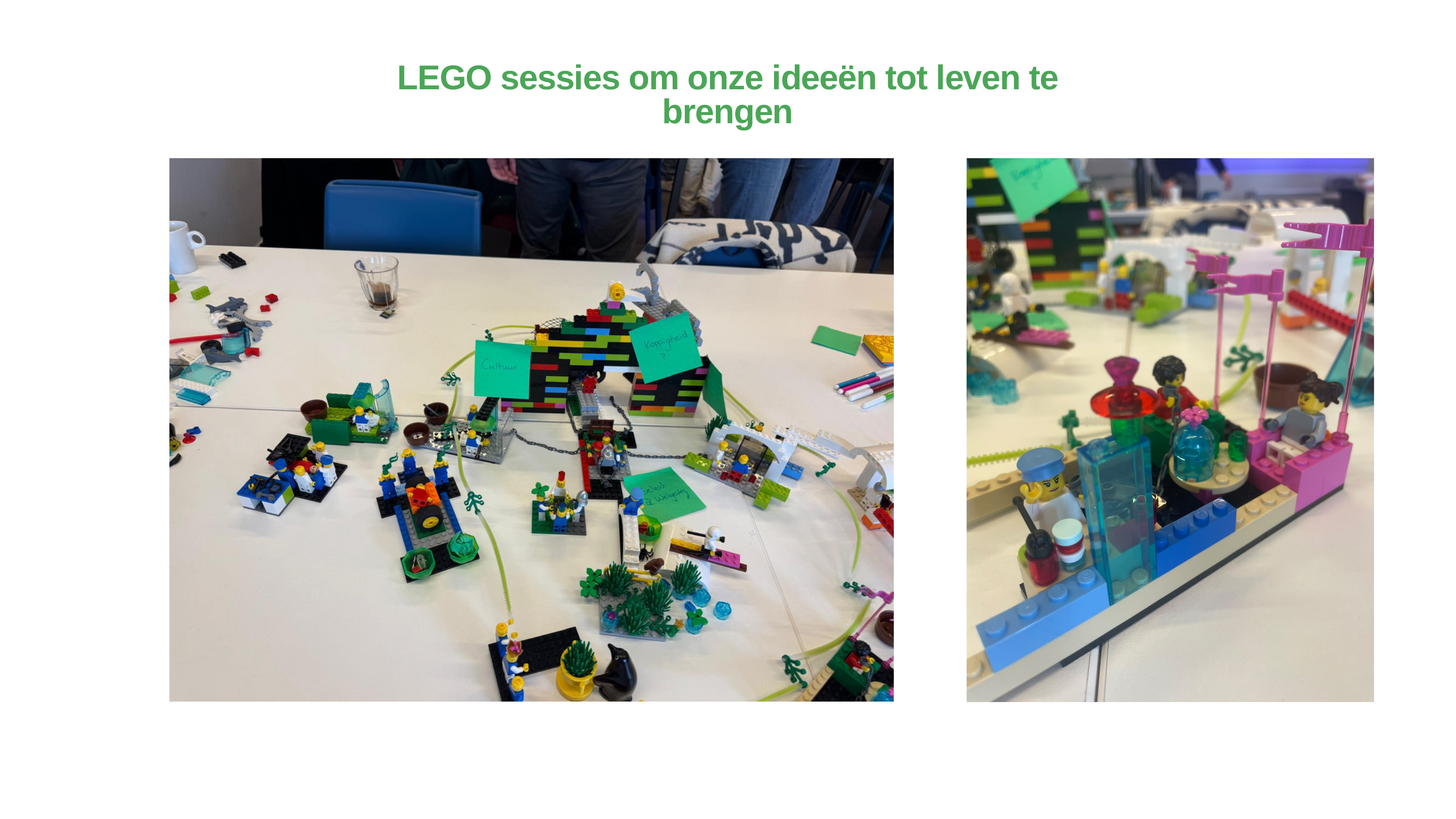

LEGO sessies om onze ideeën tot leven te brengen